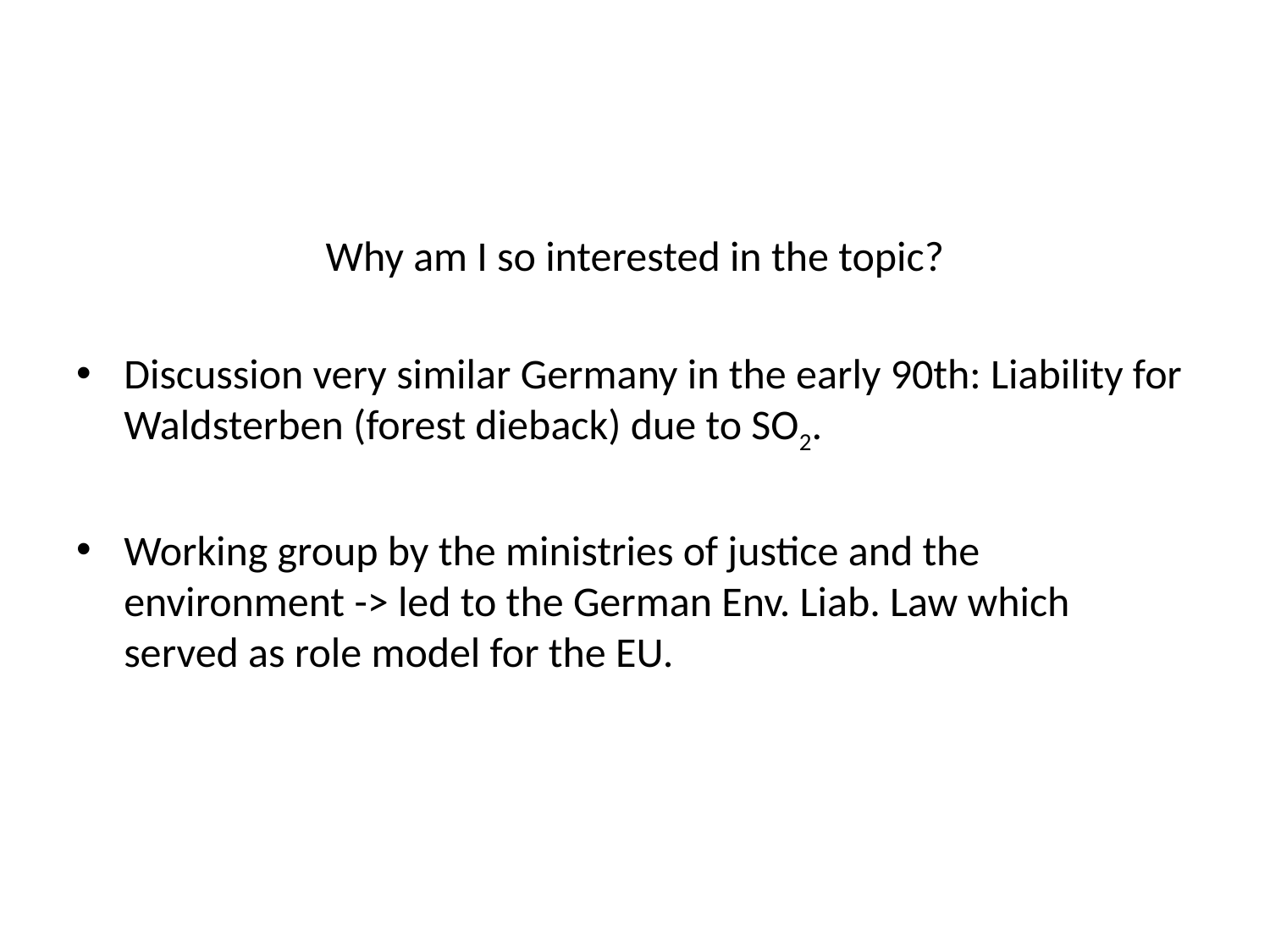

#
Why am I so interested in the topic?

Discussion very similar Germany in the early 90th: Liability for Waldsterben (forest dieback) due to SO2.

Working group by the ministries of justice and the environment -> led to the German Env. Liab. Law which served as role model for the EU.